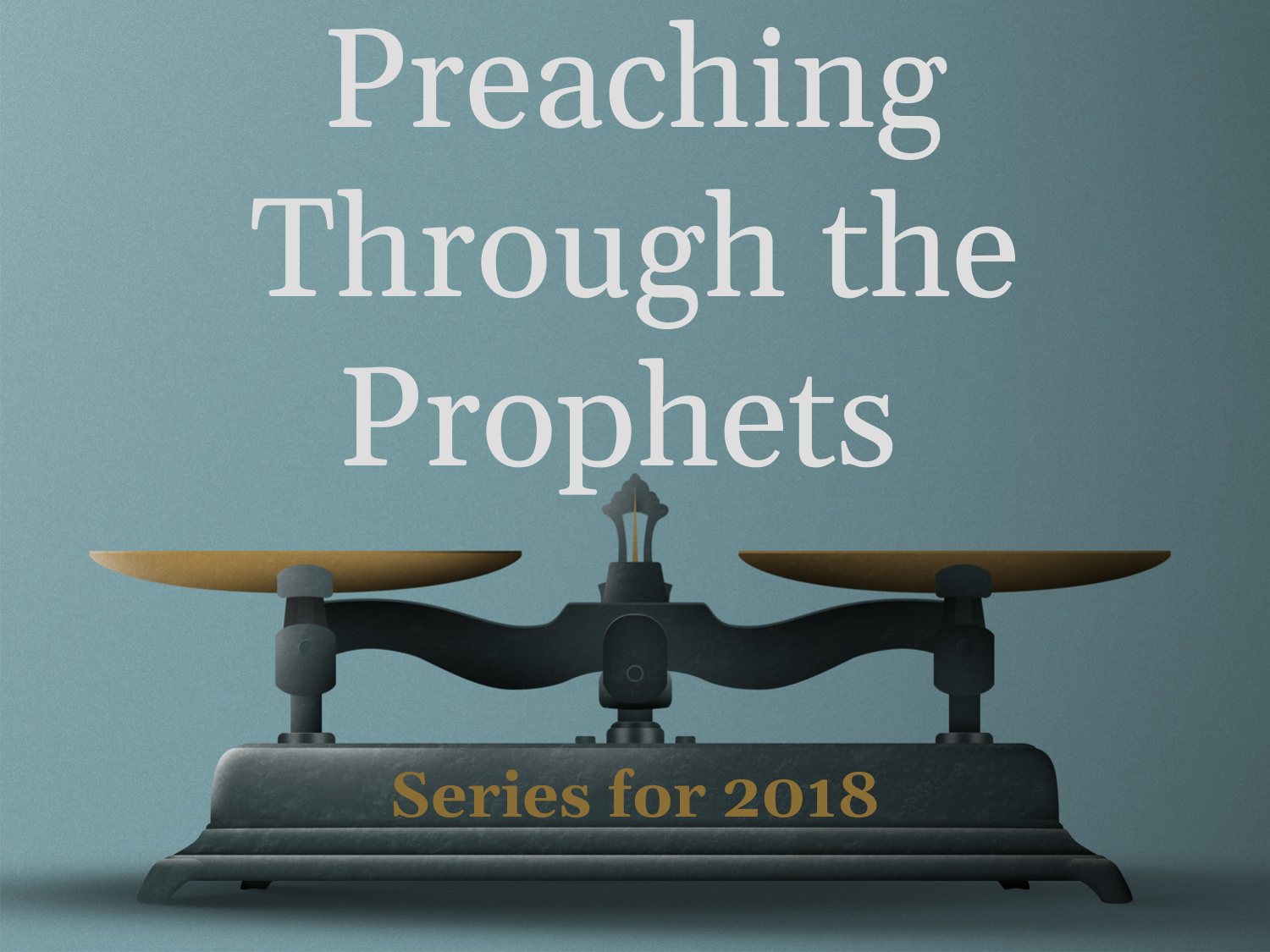

# Preaching Through the Prophets
Series for 2018